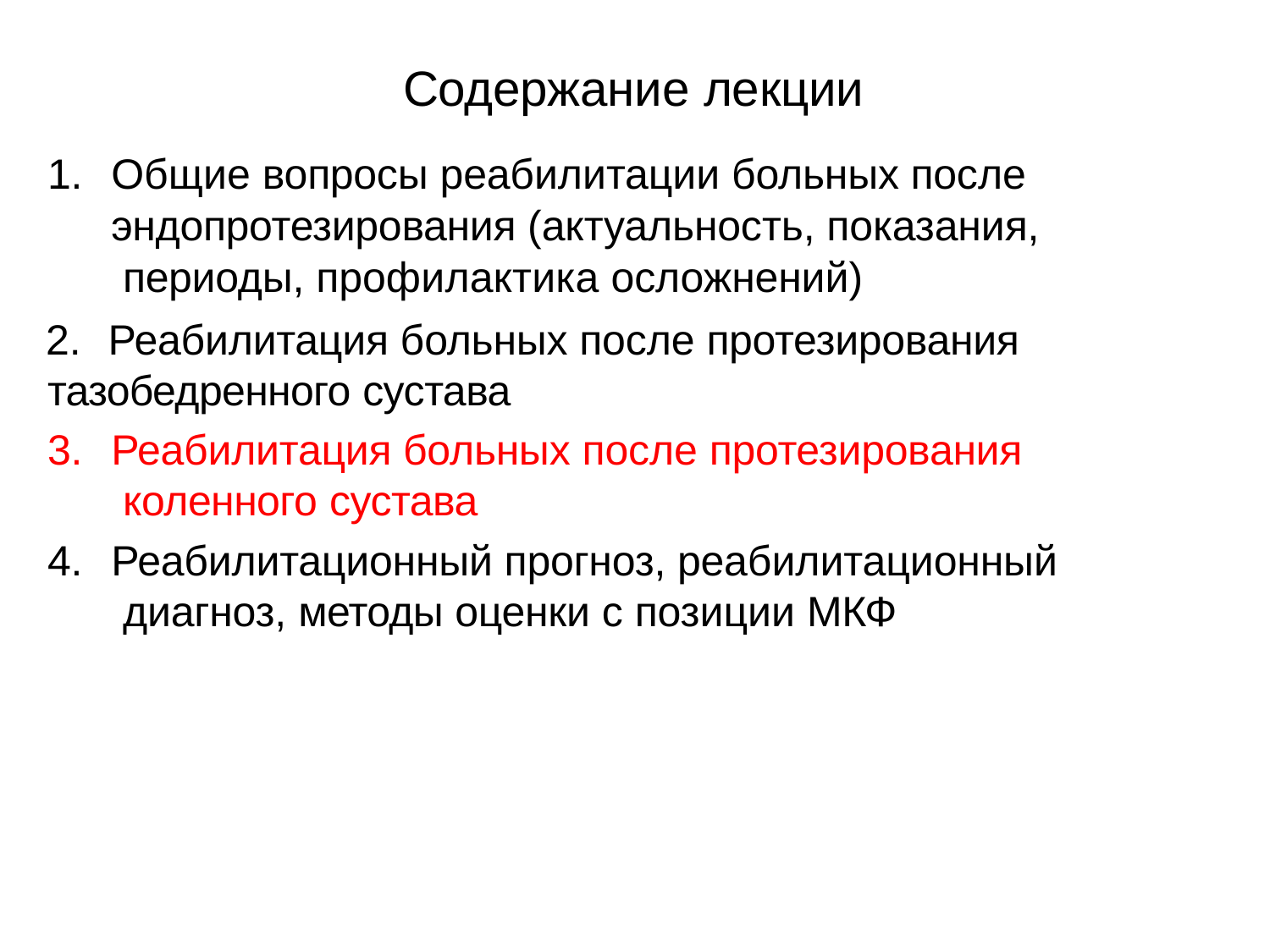

# Содержание лекции
1.	Общие вопросы реабилитации больных после  эндопротезирования (актуальность, показания,  периоды, профилактика осложнений)
2.	Реабилитация больных после протезирования
тазобедренного сустава
3.	Реабилитация больных после протезирования  коленного сустава
4.	Реабилитационный прогноз, реабилитационный  диагноз, методы оценки с позиции МКФ